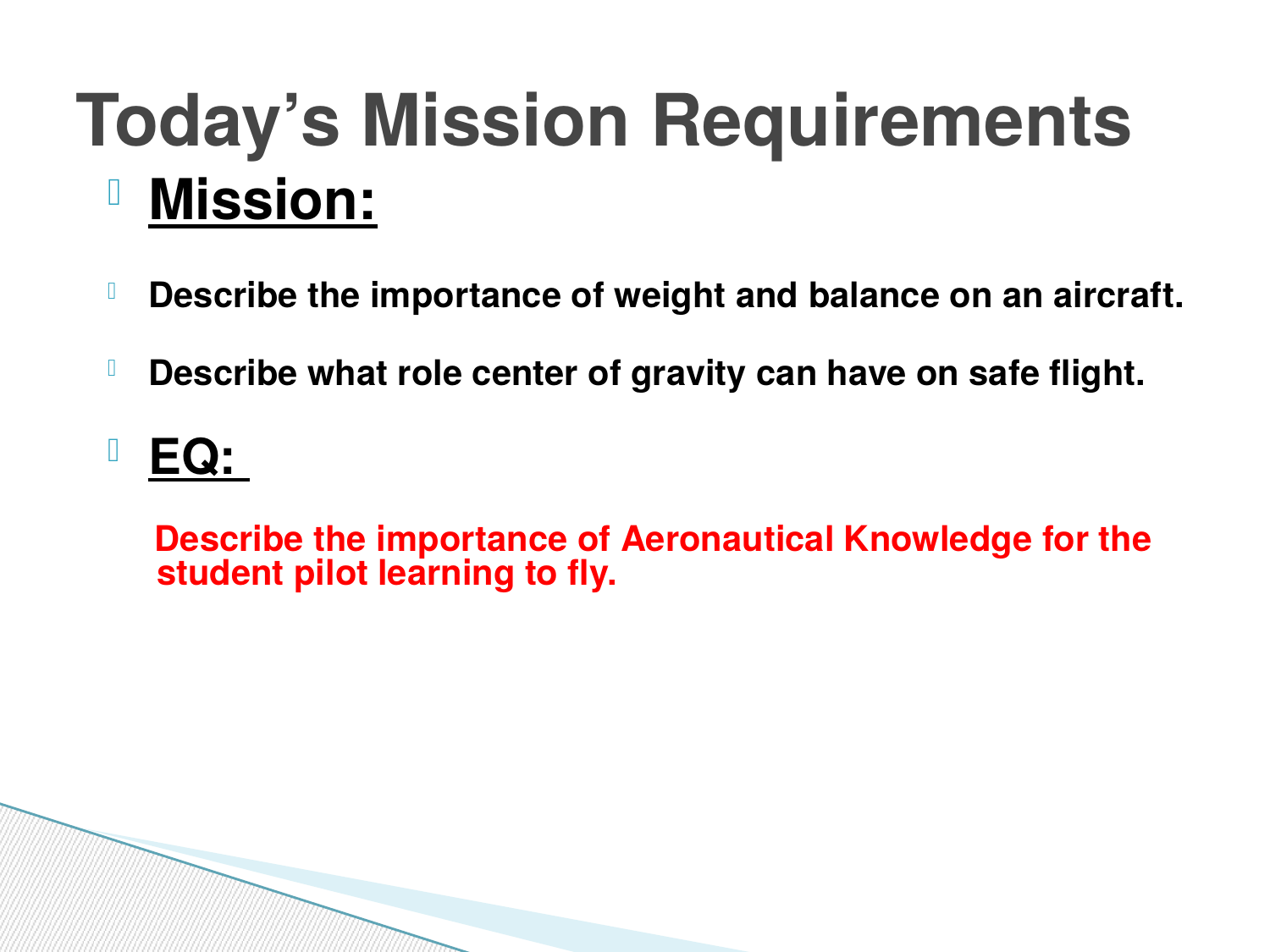

# Today’s Mission Requirements
Mission:

Describe the importance of weight and balance on an aircraft.

Describe what role center of gravity can have on safe flight.

EQ:

  Describe the importance of Aeronautical Knowledge for the student pilot learning to fly.